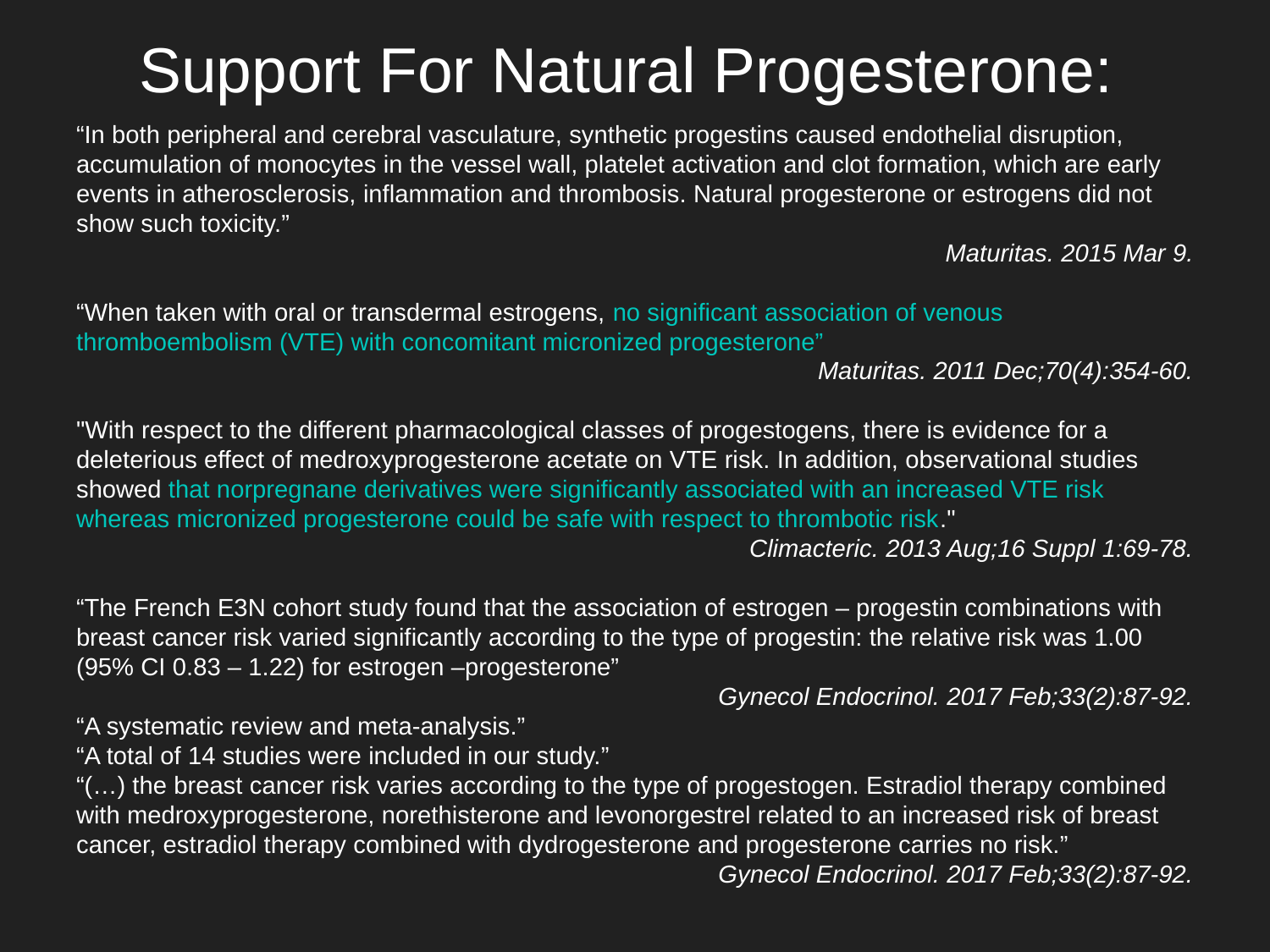

Support For Natural Progesterone:
“In both peripheral and cerebral vasculature, synthetic progestins caused endothelial disruption, accumulation of monocytes in the vessel wall, platelet activation and clot formation, which are early events in atherosclerosis, inflammation and thrombosis. Natural progesterone or estrogens did not show such toxicity.”
Maturitas. 2015 Mar 9.

“When taken with oral or transdermal estrogens, no significant association of venous thromboembolism (VTE) with concomitant micronized progesterone”
Maturitas. 2011 Dec;70(4):354-60.

"With respect to the different pharmacological classes of progestogens, there is evidence for a deleterious effect of medroxyprogesterone acetate on VTE risk. In addition, observational studies showed that norpregnane derivatives were significantly associated with an increased VTE risk whereas micronized progesterone could be safe with respect to thrombotic risk."
Climacteric. 2013 Aug;16 Suppl 1:69-78.

“The French E3N cohort study found that the association of estrogen – progestin combinations with breast cancer risk varied significantly according to the type of progestin: the relative risk was 1.00 (95% CI 0.83 – 1.22) for estrogen –progesterone”
Gynecol Endocrinol. 2017 Feb;33(2):87-92.
“A systematic review and meta-analysis.”
“A total of 14 studies were included in our study.”
“(…) the breast cancer risk varies according to the type of progestogen. Estradiol therapy combined with medroxyprogesterone, norethisterone and levonorgestrel related to an increased risk of breast cancer, estradiol therapy combined with dydrogesterone and progesterone carries no risk.”
Gynecol Endocrinol. 2017 Feb;33(2):87-92.